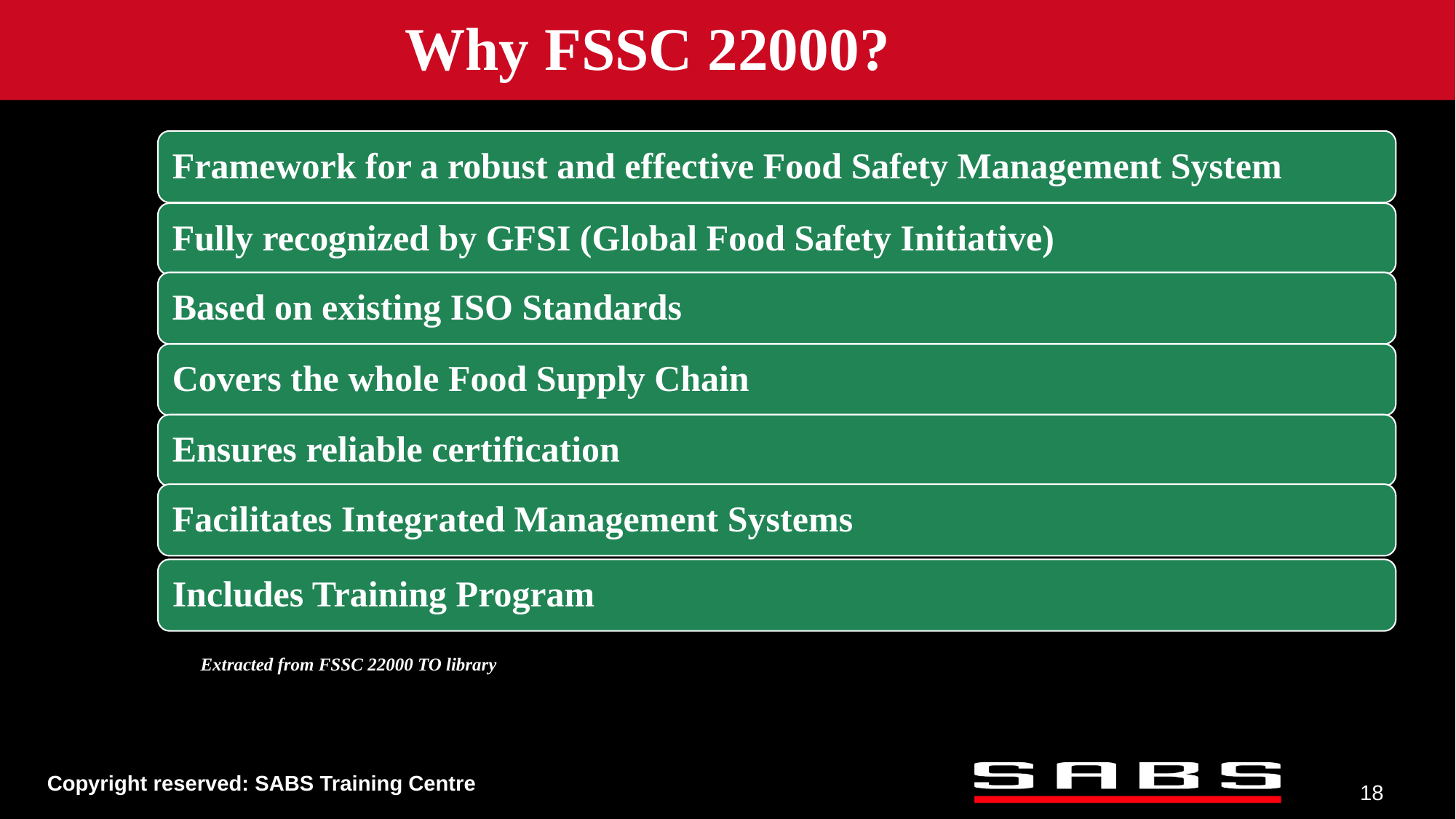

Why FSSC 22000?
Framework for a robust and effective Food Safety Management System
Fully recognized by GFSI (Global Food Safety Initiative)
Based on existing ISO Standards
Covers the whole Food Supply Chain
Ensures reliable certification
Facilitates Integrated Management Systems
Includes Training Program
Extracted from FSSC 22000 TO library
18